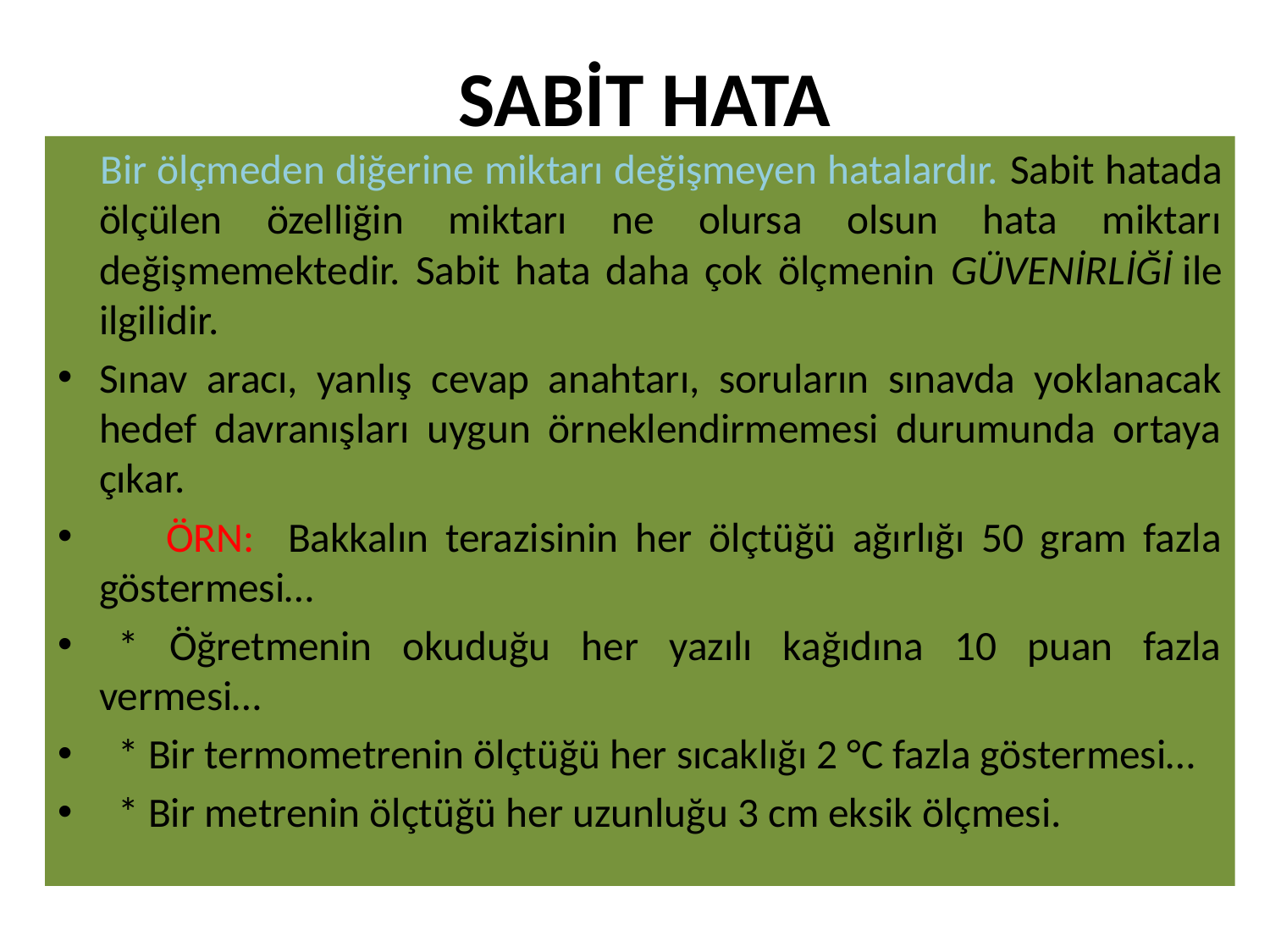

# SABİT HATA
    Bir ölçmeden diğerine miktarı değişmeyen hatalardır. Sabit hatada ölçülen özelliğin miktarı ne olursa olsun hata miktarı değişmemektedir. Sabit hata daha çok ölçmenin GÜVENİRLİĞİ ile ilgilidir.
Sınav aracı, yanlış cevap anahtarı, soruların sınavda yoklanacak hedef davranışları uygun örneklendirmemesi durumunda ortaya çıkar.
    ÖRN:  Bakkalın terazisinin her ölçtüğü ağırlığı 50 gram fazla göstermesi…
  * Öğretmenin okuduğu her yazılı kağıdına 10 puan fazla vermesi…
  * Bir termometrenin ölçtüğü her sıcaklığı 2 °C fazla göstermesi…
  * Bir metrenin ölçtüğü her uzunluğu 3 cm eksik ölçmesi.